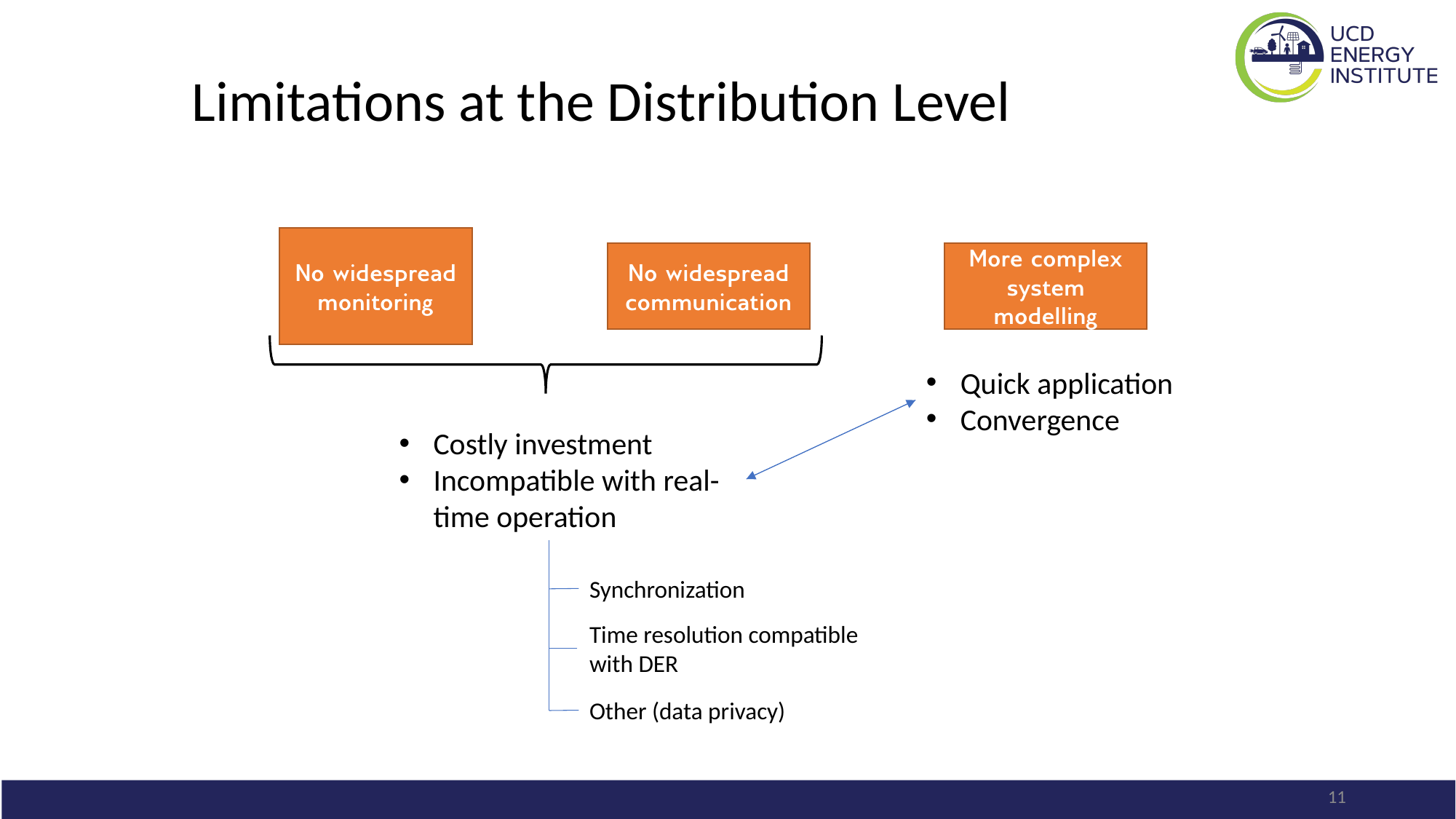

# Limitations at the Distribution Level

No widespread monitoring
No widespread communication
More complex system modelling
Quick application
Convergence
Costly investment
Incompatible with real-time operation
Synchronization
Time resolution compatible with DER
Other (data privacy)
11